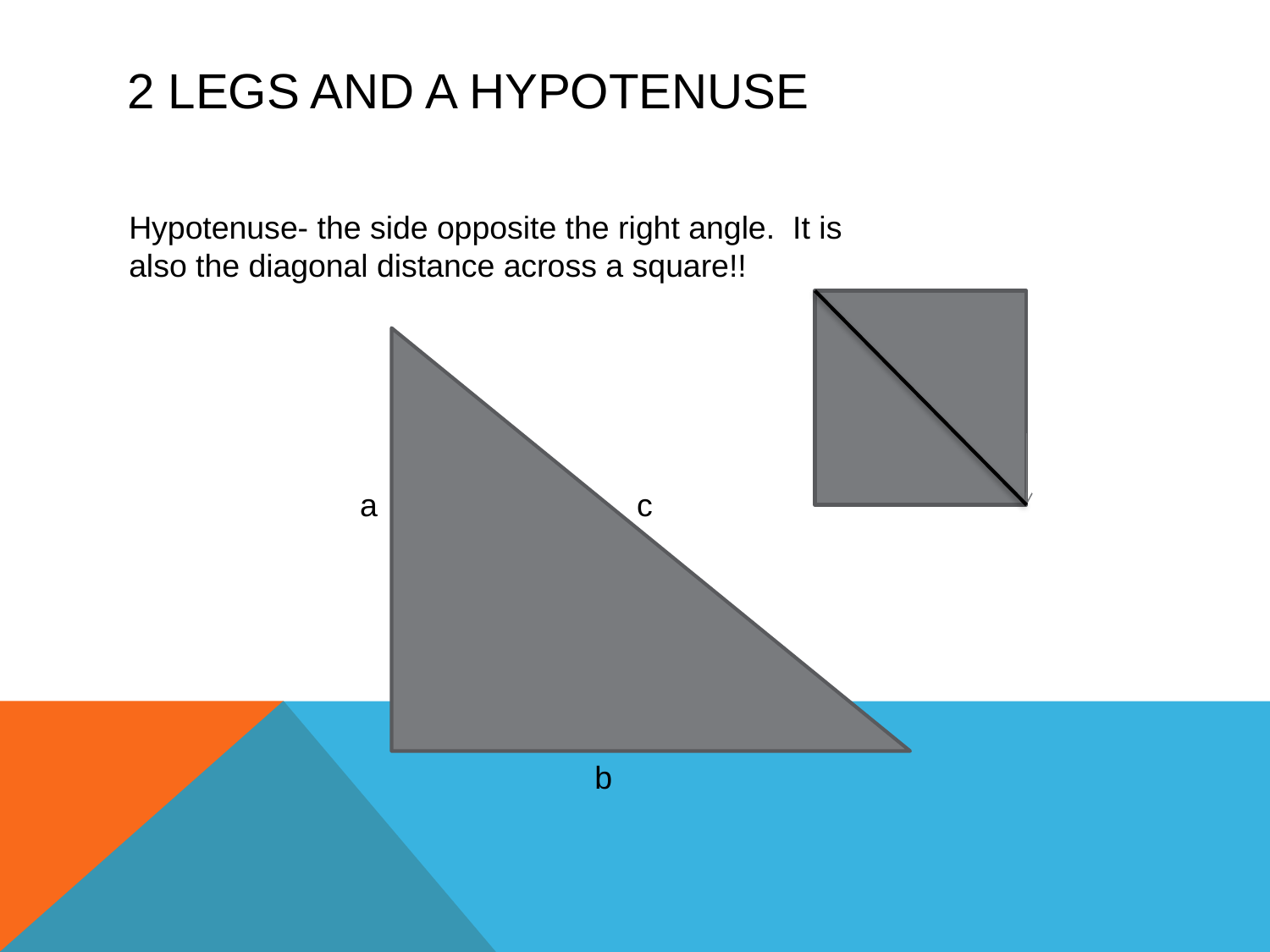

# 2 LEGS AND A HYPOTENUSE
Hypotenuse- the side opposite the right angle.  It is also the diagonal distance across a square!!

a
c
b